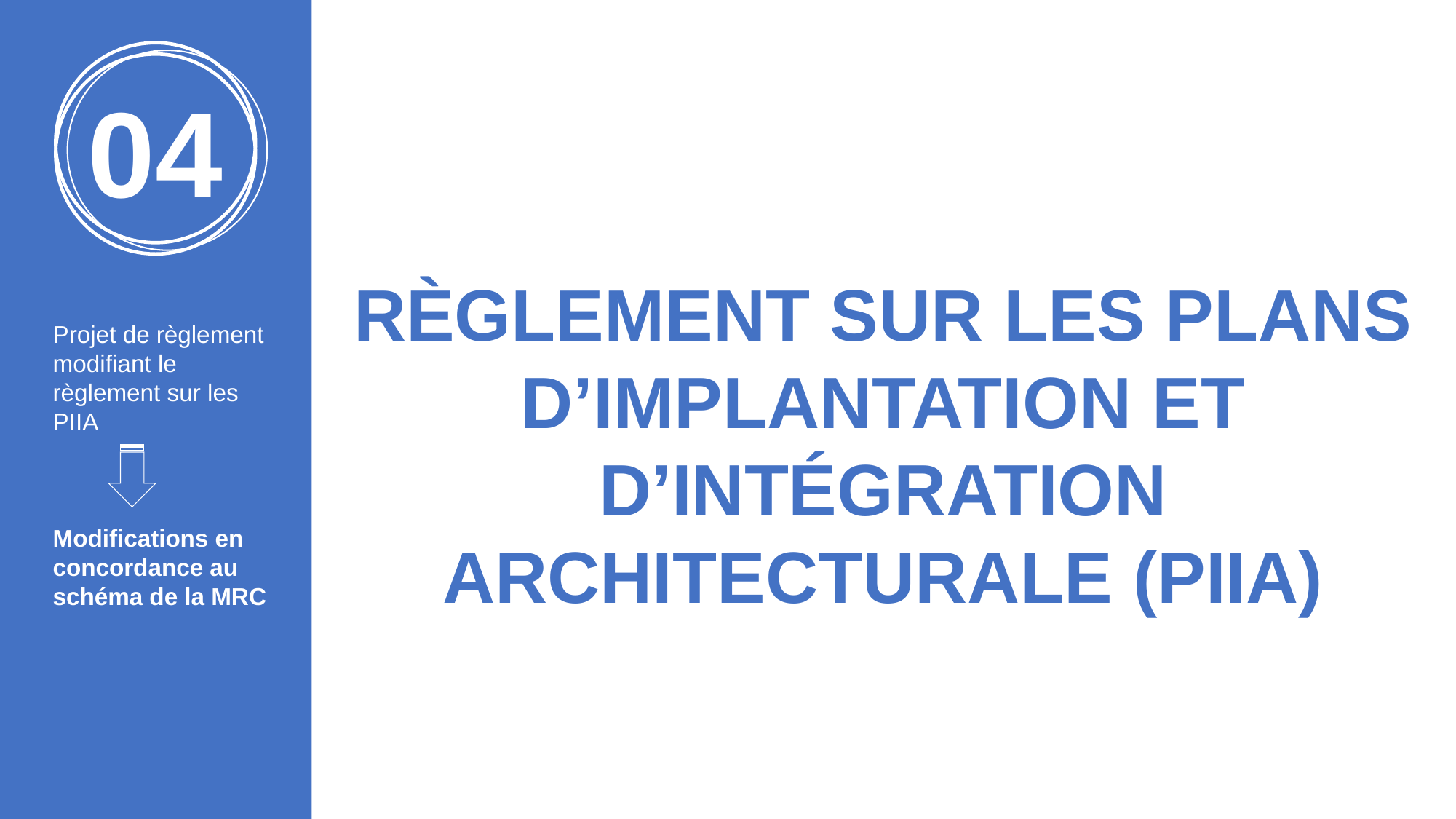

04
RÈGLEMENT SUR LES PLANS D’IMPLANTATION ET D’INTÉGRATION ARCHITECTURALE (PIIA)
Projet de règlement modifiant le règlement sur les PIIA

Modifications en concordance au schéma de la MRC